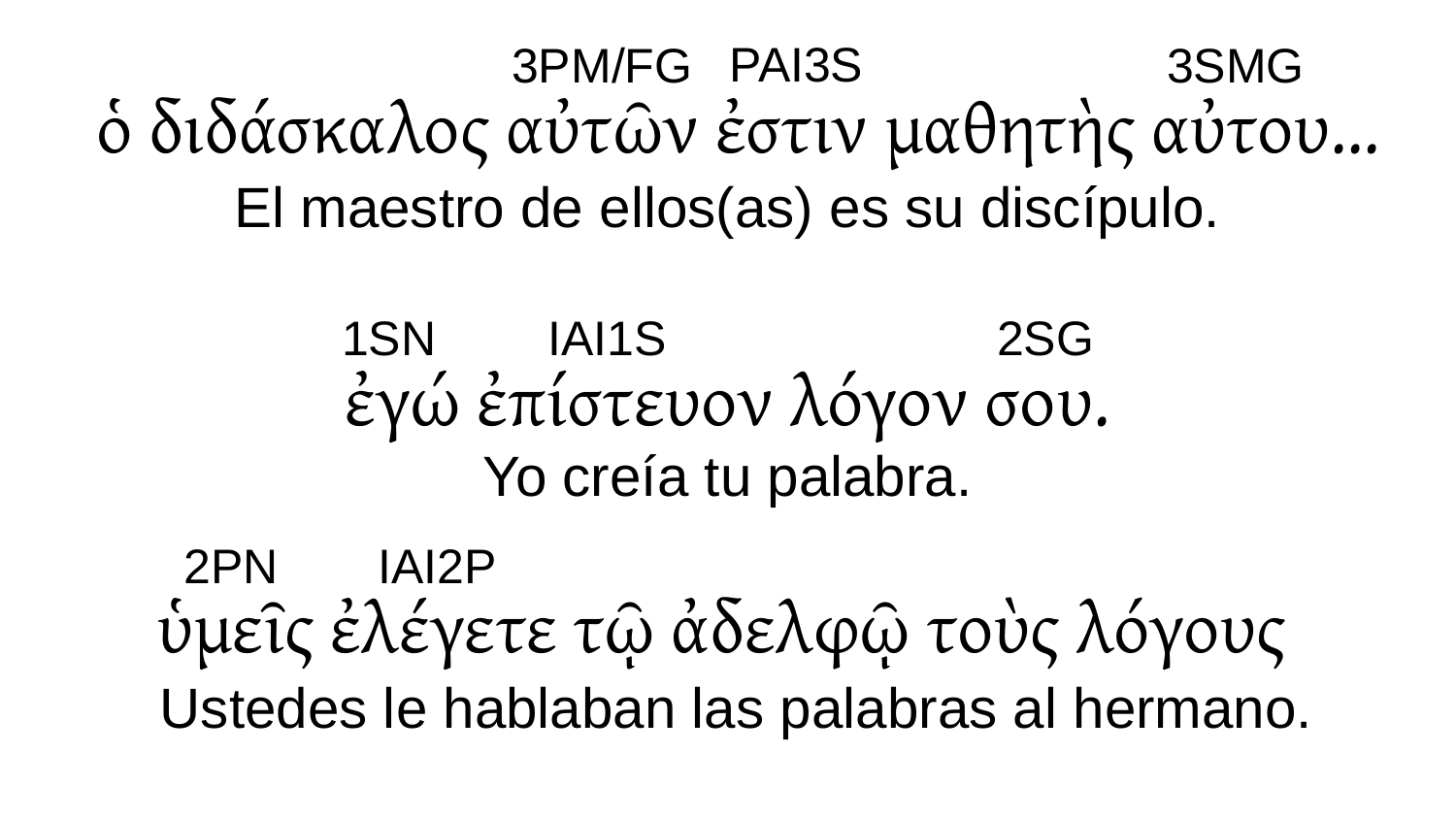

PAI3S
3PM/FG
3SMG
ὁ διδάσκαλος αὐτῶν ἐστιν μαθητὴς αὐτου...
El maestro de ellos(as) es su discípulo.
1SN
IAI1S
2SG
ἐγώ ἐπίστευον λόγον σου.
Yo creía tu palabra.
2PN
IAI2P
ὑμεῖς ἐλέγετε τῷ ἀδελφῷ τοὺς λόγους
Ustedes le hablaban las palabras al hermano.